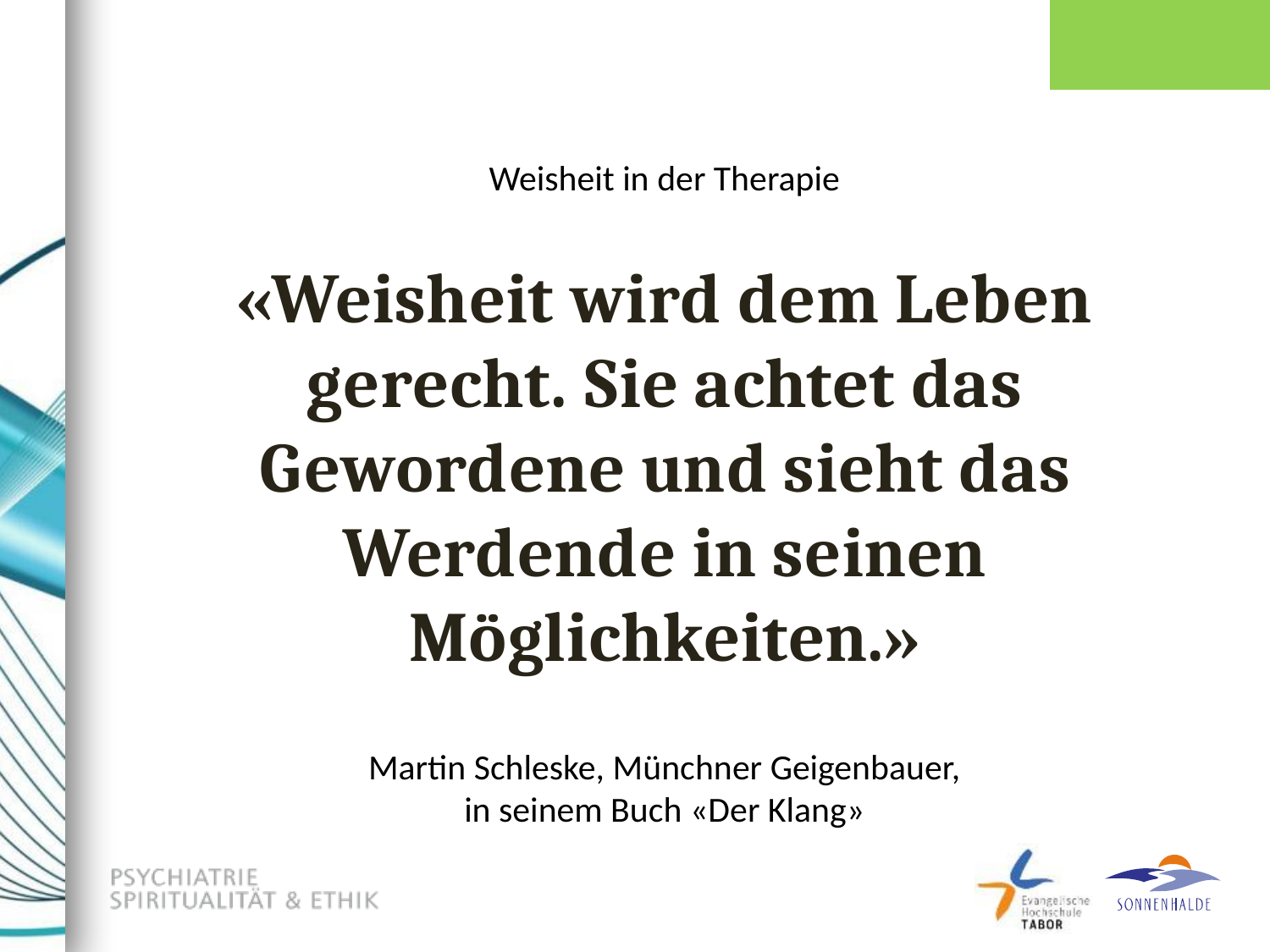

Weisheit in der Therapie
# «Weisheit wird dem Leben gerecht. Sie achtet das Gewordene und sieht das Werdende in seinen Möglichkeiten.»
Martin Schleske, Münchner Geigenbauer,
in seinem Buch «Der Klang»